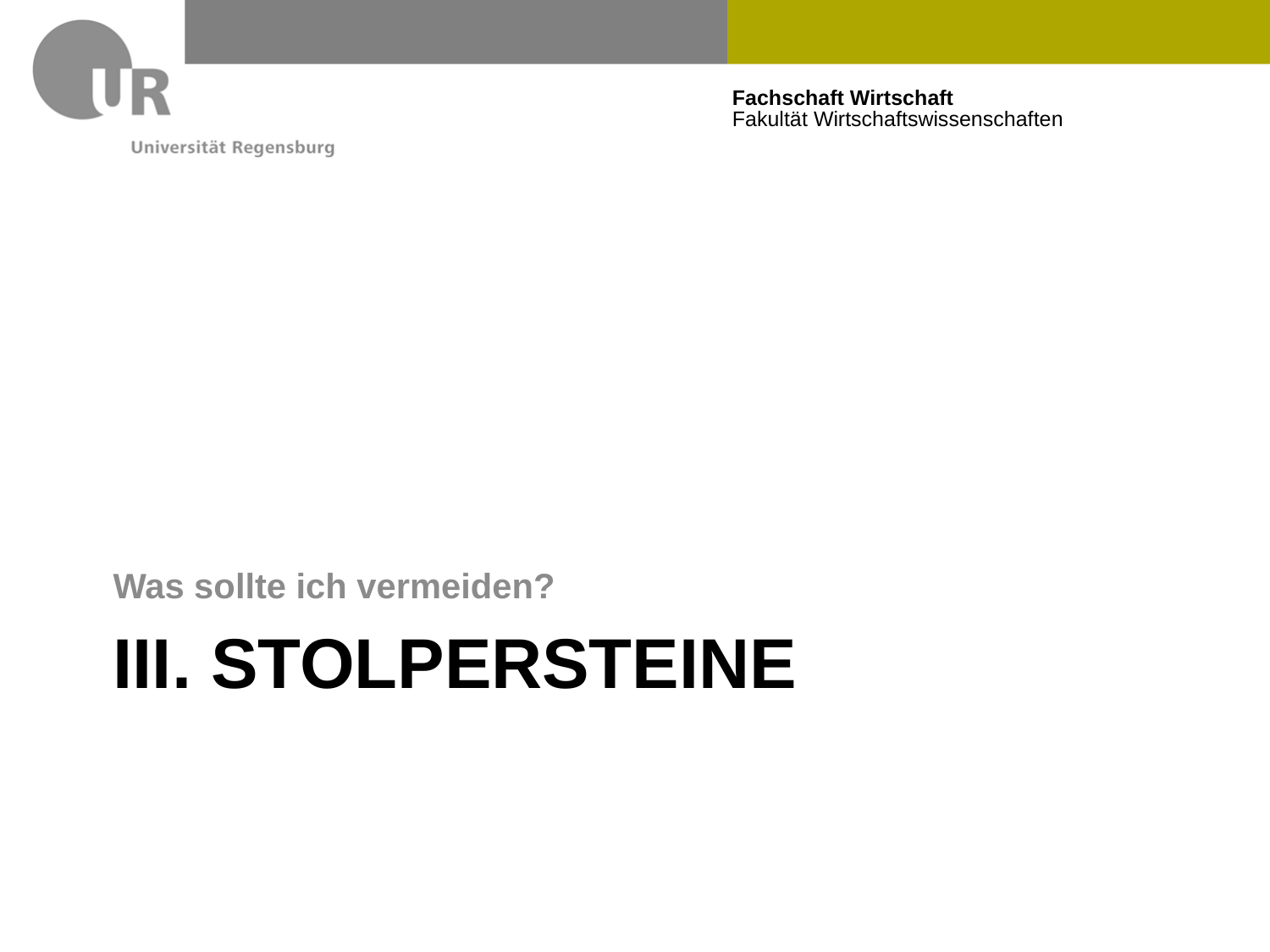

Was sollte ich vermeiden?
# III. Stolpersteine